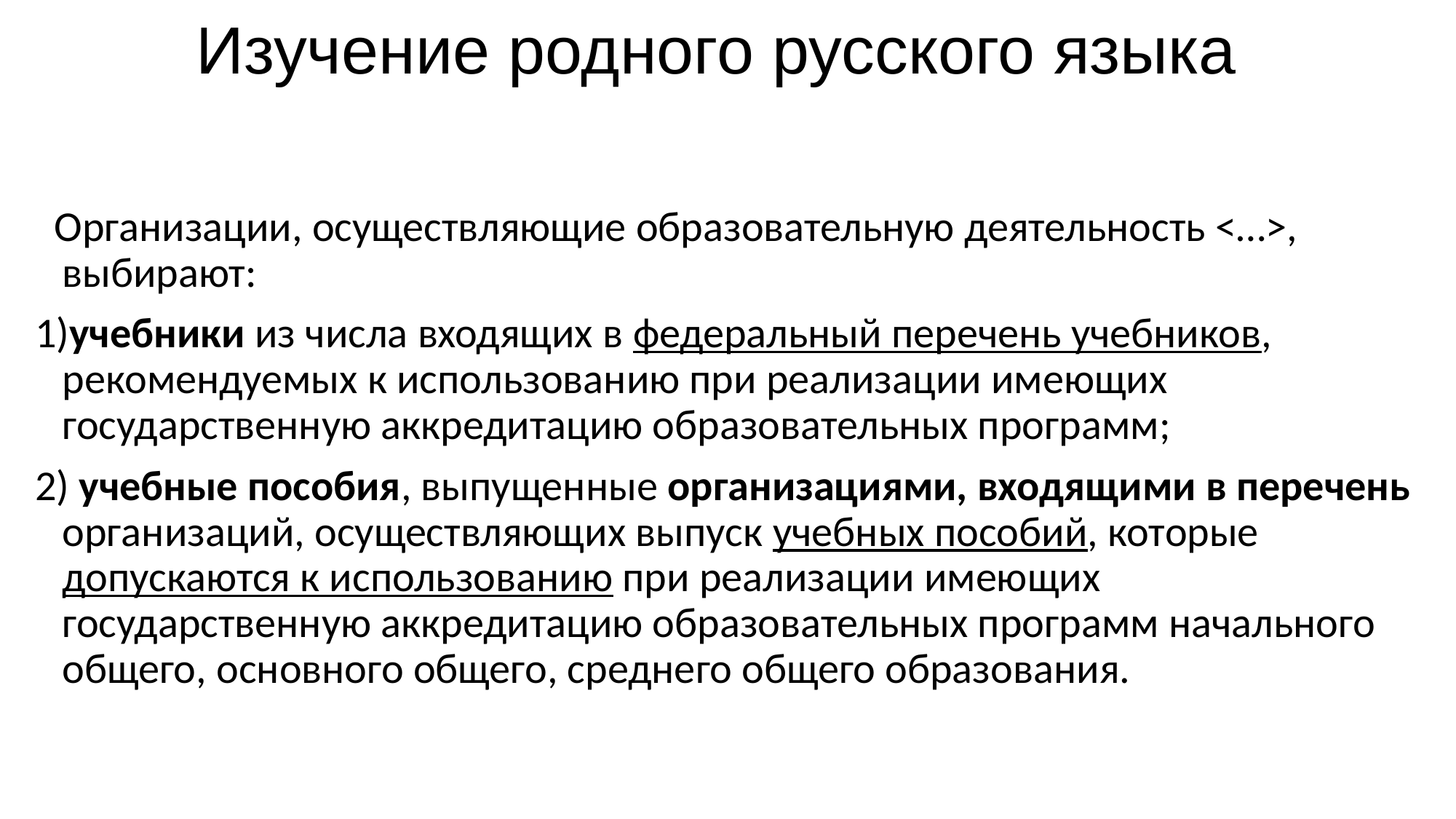

# Изучение родного русского языка

  Организации, осуществляющие образовательную деятельность <…>, выбирают:
1)учебники из числа входящих в федеральный перечень учебников, рекомендуемых к использованию при реализации имеющих государственную аккредитацию образовательных программ;
2) учебные пособия, выпущенные организациями, входящими в перечень организаций, осуществляющих выпуск учебных пособий, которые допускаются к использованию при реализации имеющих государственную аккредитацию образовательных программ начального общего, основного общего, среднего общего образования.